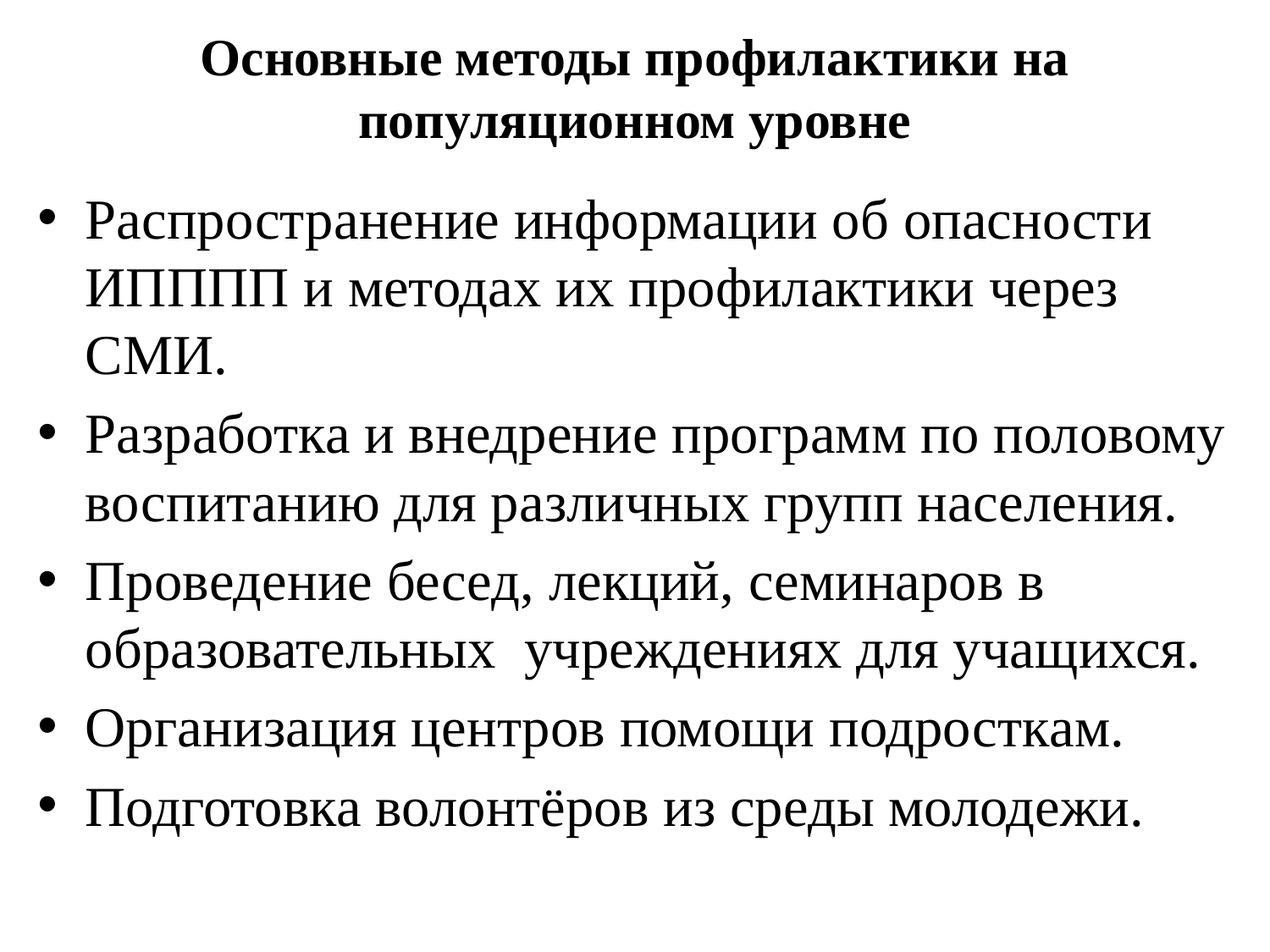

# Основные методы профилактики на популяционном уровне
Распространение информации об опасности ИПППП и методах их профилактики через СМИ.
Разработка и внедрение программ по половому воспитанию для различных групп населения.
Проведение бесед, лекций, семинаров в образовательных  учреждениях для учащихся.
Организация центров помощи подросткам.
Подготовка волонтёров из среды молодежи.